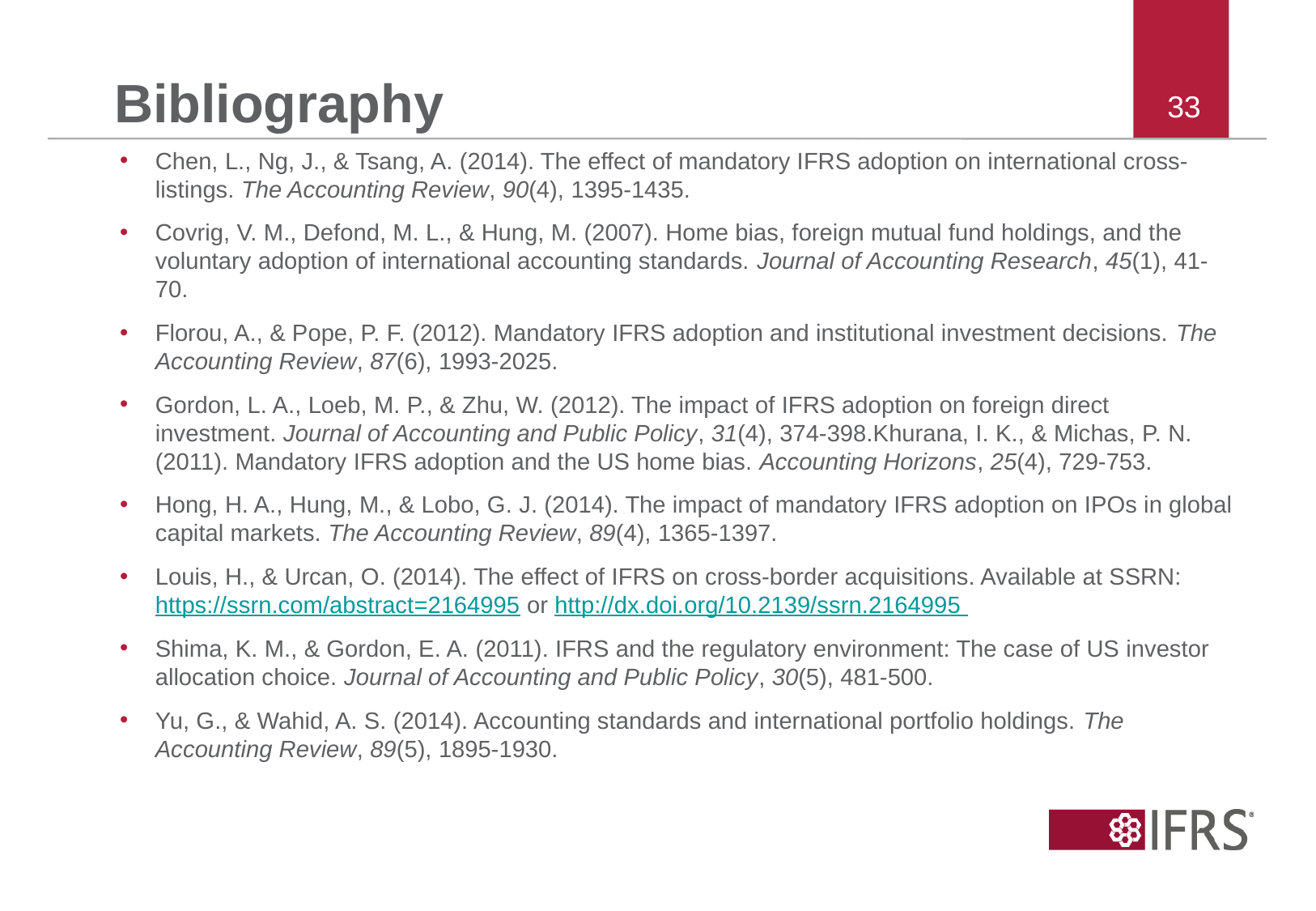

# Bibliography
33
Chen, L., Ng, J., & Tsang, A. (2014). The effect of mandatory IFRS adoption on international cross-listings. The Accounting Review, 90(4), 1395-1435.
Covrig, V. M., Defond, M. L., & Hung, M. (2007). Home bias, foreign mutual fund holdings, and the voluntary adoption of international accounting standards. Journal of Accounting Research, 45(1), 41-70.
Florou, A., & Pope, P. F. (2012). Mandatory IFRS adoption and institutional investment decisions. The Accounting Review, 87(6), 1993-2025.
Gordon, L. A., Loeb, M. P., & Zhu, W. (2012). The impact of IFRS adoption on foreign direct investment. Journal of Accounting and Public Policy, 31(4), 374-398.Khurana, I. K., & Michas, P. N. (2011). Mandatory IFRS adoption and the US home bias. Accounting Horizons, 25(4), 729-753.
Hong, H. A., Hung, M., & Lobo, G. J. (2014). The impact of mandatory IFRS adoption on IPOs in global capital markets. The Accounting Review, 89(4), 1365-1397.
Louis, H., & Urcan, O. (2014). The effect of IFRS on cross-border acquisitions. Available at SSRN: https://ssrn.com/abstract=2164995 or http://dx.doi.org/10.2139/ssrn.2164995
Shima, K. M., & Gordon, E. A. (2011). IFRS and the regulatory environment: The case of US investor allocation choice. Journal of Accounting and Public Policy, 30(5), 481-500.
Yu, G., & Wahid, A. S. (2014). Accounting standards and international portfolio holdings. The Accounting Review, 89(5), 1895-1930.